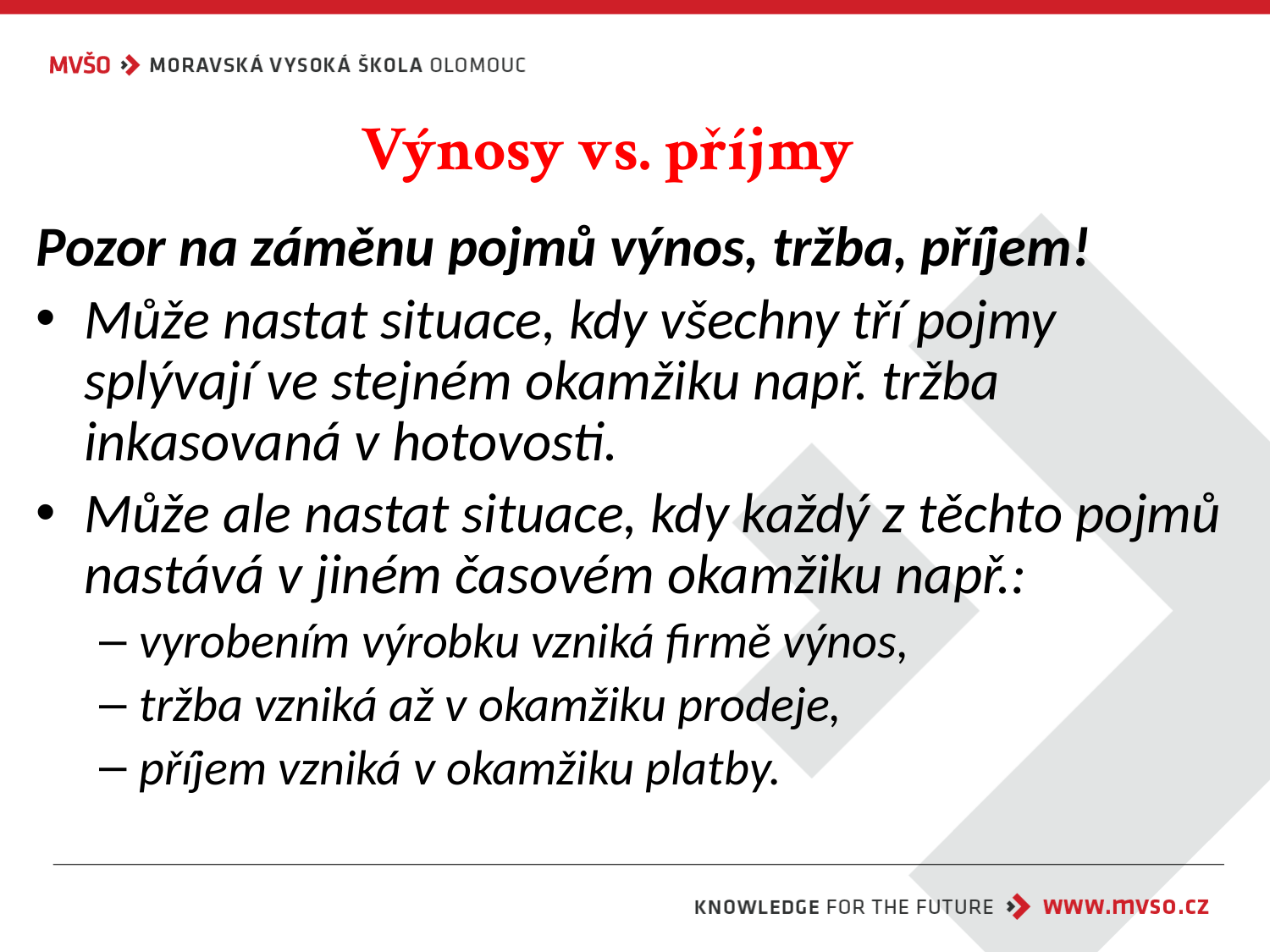

Výnosy vs. příjmy
Pozor na záměnu pojmů výnos, tržba, příjem!
Může nastat situace, kdy všechny tří pojmy splývají ve stejném okamžiku např. tržba inkasovaná v hotovosti.
Může ale nastat situace, kdy každý z těchto pojmů nastává v jiném časovém okamžiku např.:
vyrobením výrobku vzniká firmě výnos,
tržba vzniká až v okamžiku prodeje,
příjem vzniká v okamžiku platby.